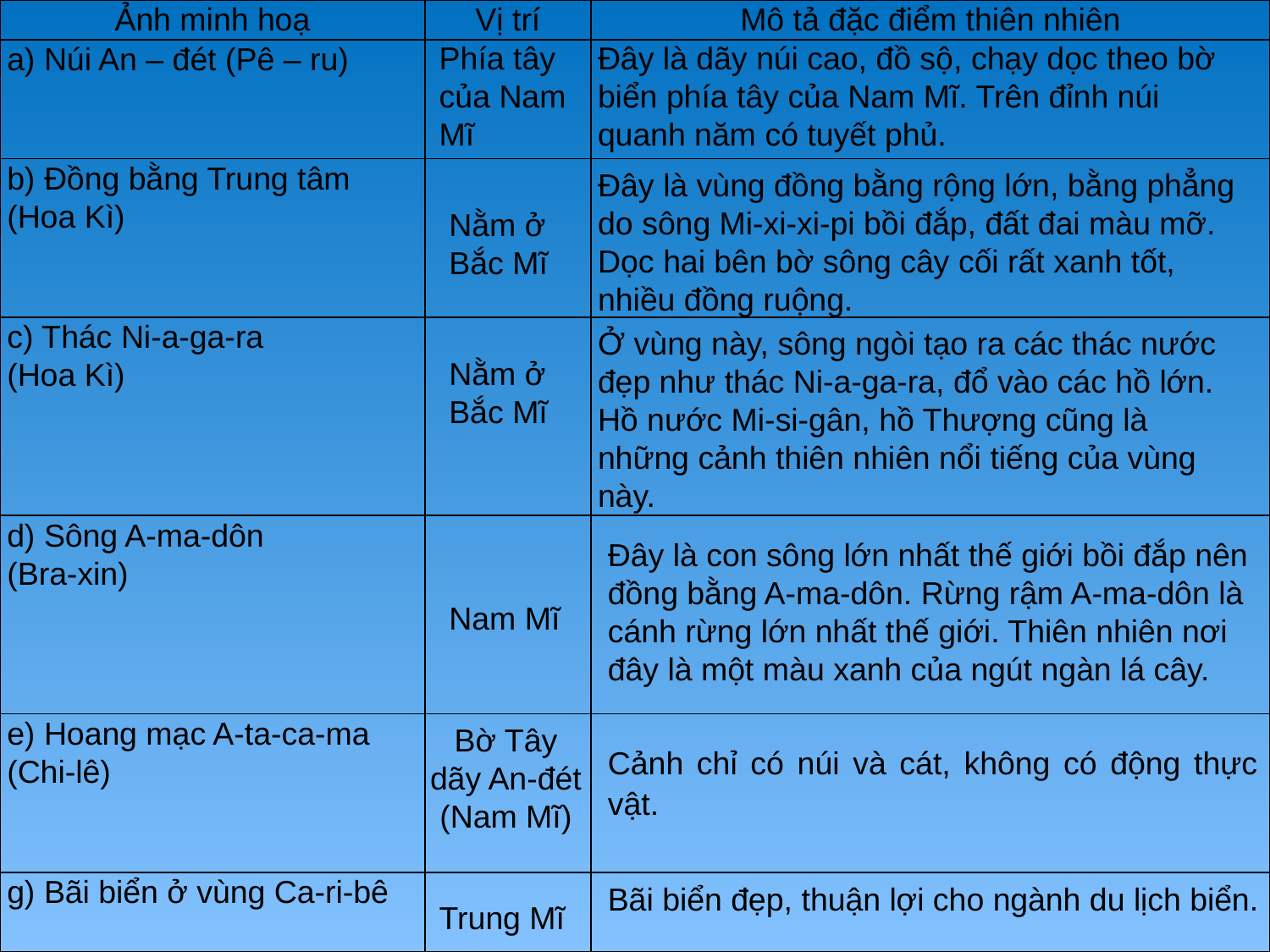

| Ảnh minh hoạ | Vị trí | Mô tả đặc điểm thiên nhiên |
| --- | --- | --- |
| a) Núi An – đét (Pê – ru) |  |  |
| b) Đồng bằng Trung tâm (Hoa Kì) |  |  |
| c) Thác Ni-a-ga-ra (Hoa Kì) |  |  |
| d) Sông A-ma-dôn (Bra-xin) |  |  |
| e) Hoang mạc A-ta-ca-ma (Chi-lê) |  |  |
| g) Bãi biển ở vùng Ca-ri-bê |  |  |
Phía tây của Nam Mĩ

Đây là dãy núi cao, đồ sộ, chạy dọc theo bờ biển phía tây của Nam Mĩ. Trên đỉnh núi quanh năm có tuyết phủ.

Đây là vùng đồng bằng rộng lớn, bằng phẳng do sông Mi-xi-xi-pi bồi đắp, đất đai màu mỡ. Dọc hai bên bờ sông cây cối rất xanh tốt, nhiều đồng ruộng.

Nằm ở Bắc Mĩ

Ở vùng này, sông ngòi tạo ra các thác nước đẹp như thác Ni-a-ga-ra, đổ vào các hồ lớn. Hồ nước Mi-si-gân, hồ Thượng cũng là những cảnh thiên nhiên nổi tiếng của vùng này.

Nằm ở Bắc Mĩ

Đây là con sông lớn nhất thế giới bồi đắp nên đồng bằng A-ma-dôn. Rừng rậm A-ma-dôn là cánh rừng lớn nhất thế giới. Thiên nhiên nơi đây là một màu xanh của ngút ngàn lá cây.

Nam Mĩ

Bờ Tây dãy An-đét (Nam Mĩ)

Cảnh chỉ có núi và cát, không có động thực vật.
Bãi biển đẹp, thuận lợi cho ngành du lịch biển.

Trung Mĩ